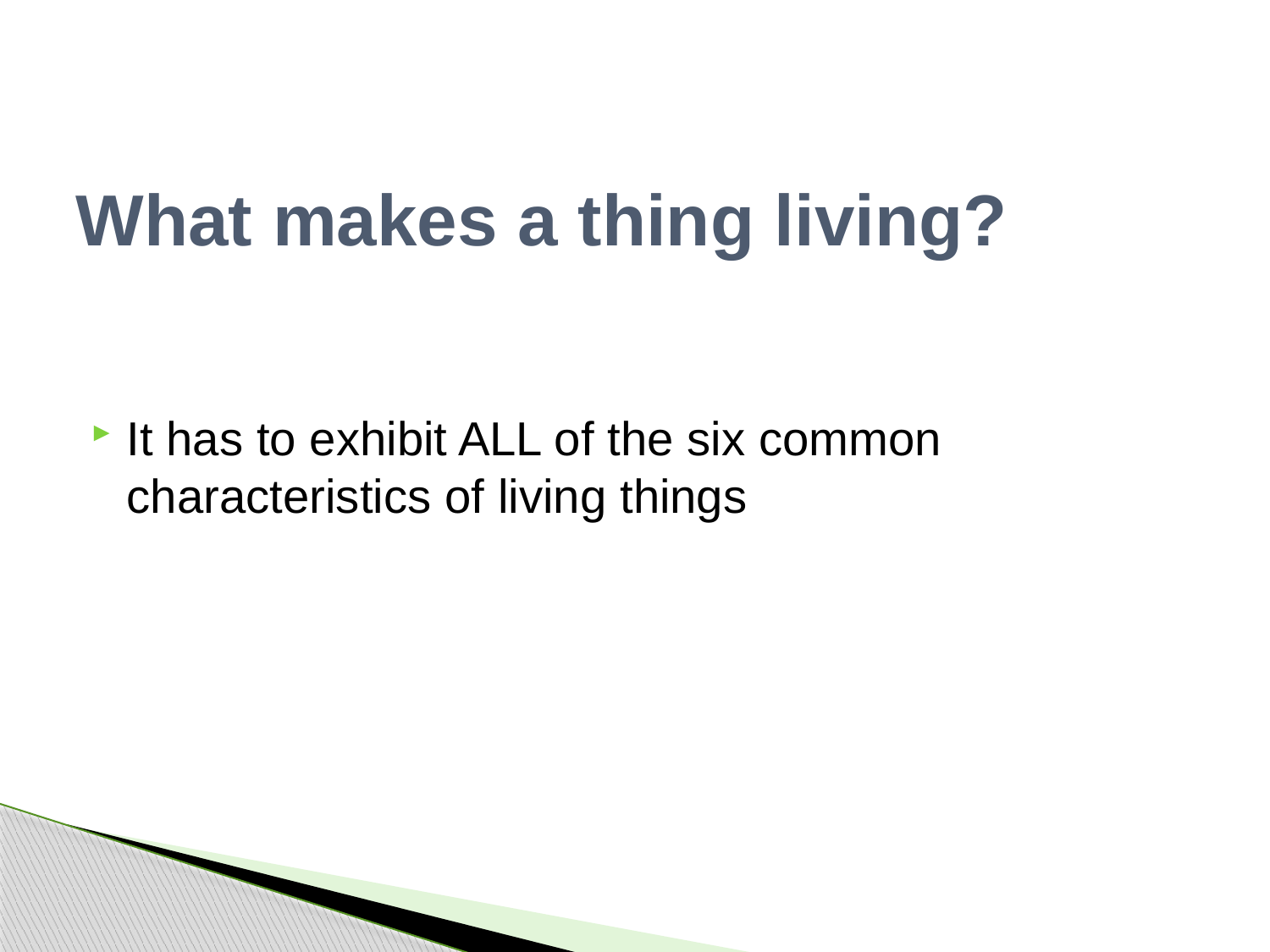

# What makes a thing living?
It has to exhibit ALL of the six common characteristics of living things